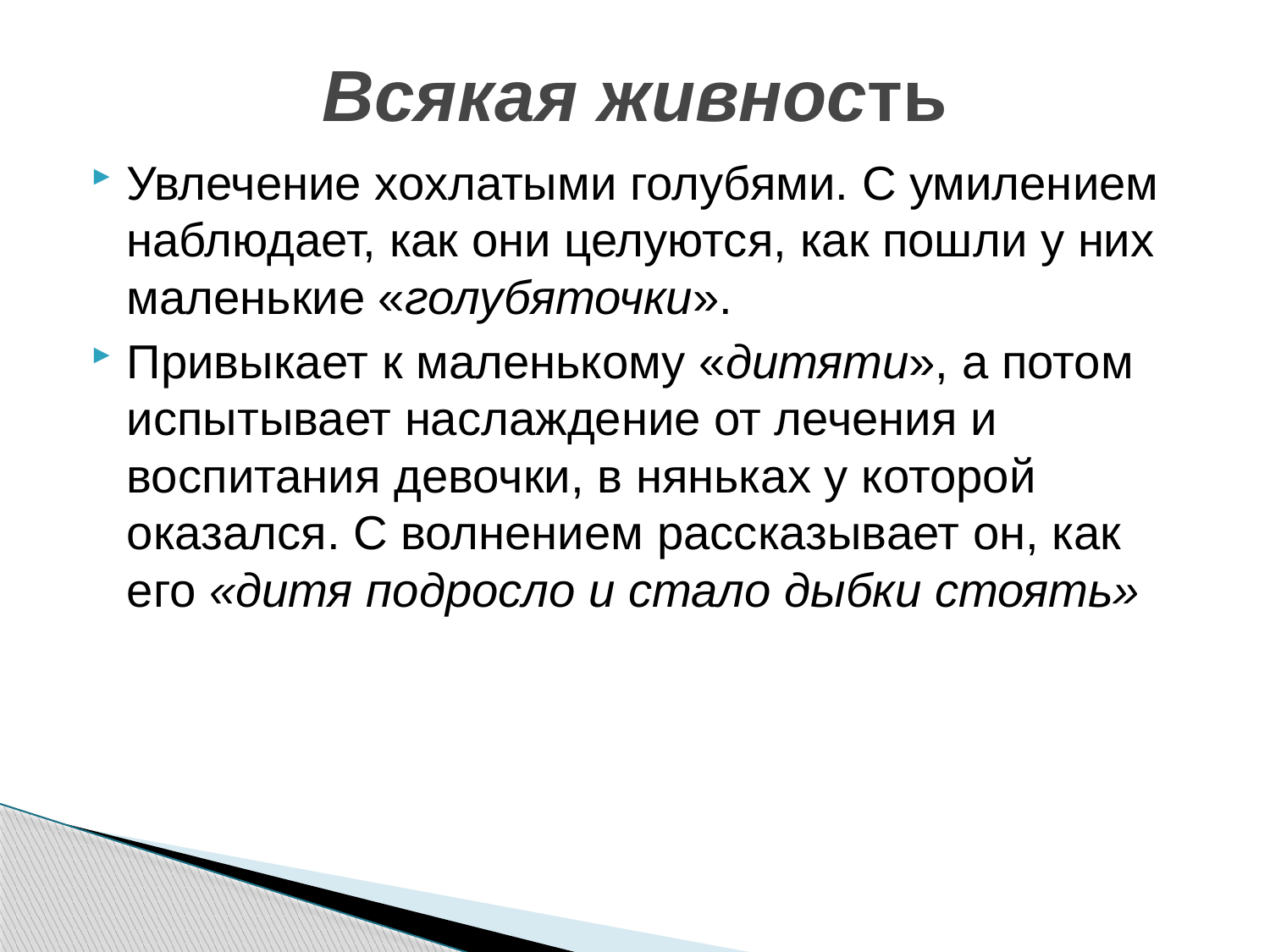

# Всякая живность
Увлечение хохлатыми голубями. С умилением наблюдает, как они целуются, как пошли у них маленькие «голубяточки».
Привыкает к маленькому «дитяти», а потом испытывает наслаждение от лечения и воспитания девочки, в няньках у которой оказался. С волнением рассказывает он, как его «дитя подросло и стало дыбки стоять»